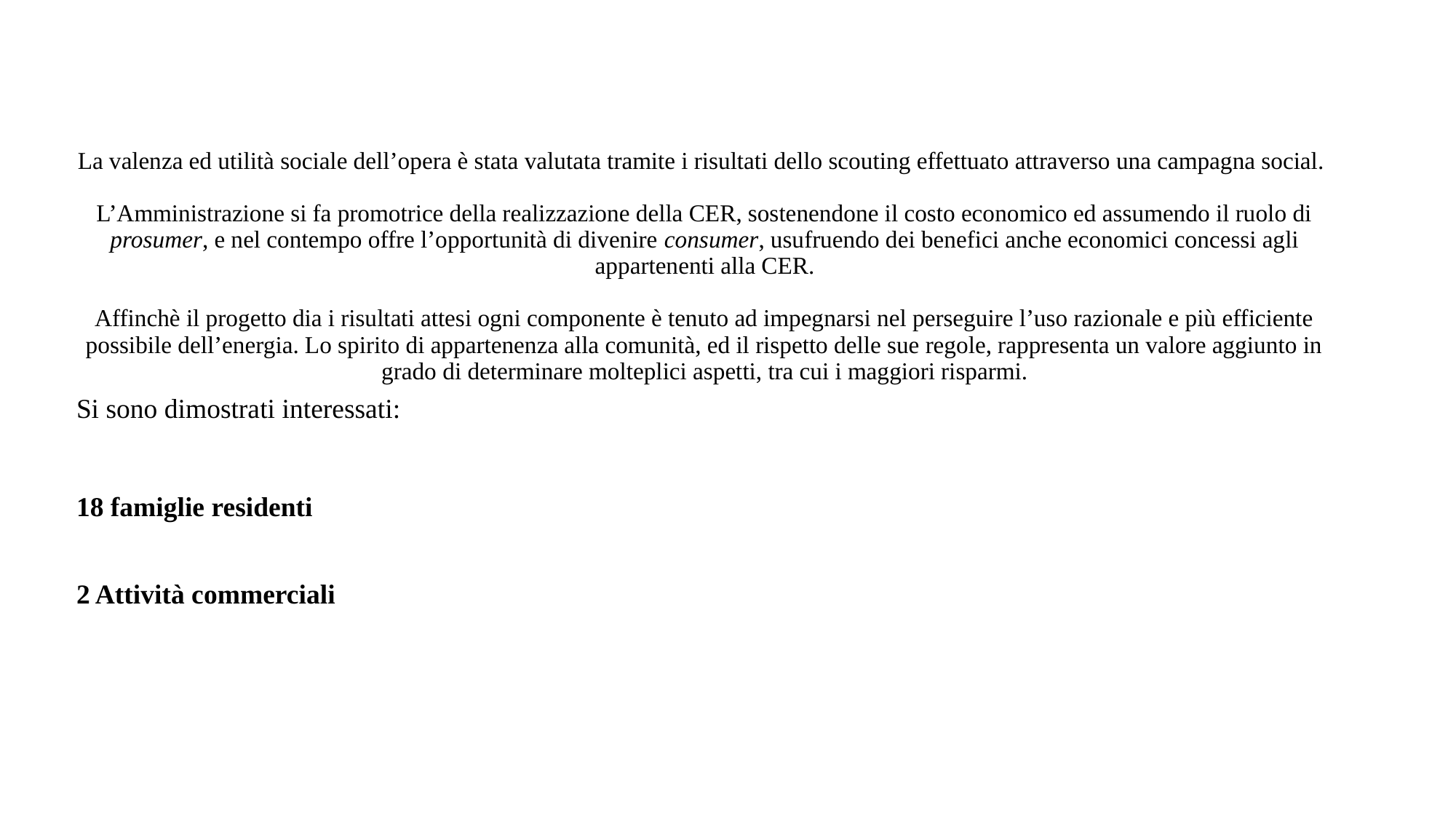

# La valenza ed utilità sociale dell’opera è stata valutata tramite i risultati dello scouting effettuato attraverso una campagna social.   L’Amministrazione si fa promotrice della realizzazione della CER, sostenendone il costo economico ed assumendo il ruolo di prosumer, e nel contempo offre l’opportunità di divenire consumer, usufruendo dei benefici anche economici concessi agli appartenenti alla CER. Affinchè il progetto dia i risultati attesi ogni componente è tenuto ad impegnarsi nel perseguire l’uso razionale e più efficiente possibile dell’energia. Lo spirito di appartenenza alla comunità, ed il rispetto delle sue regole, rappresenta un valore aggiunto in grado di determinare molteplici aspetti, tra cui i maggiori risparmi.
Si sono dimostrati interessati:

18 famiglie residenti

2 Attività commerciali